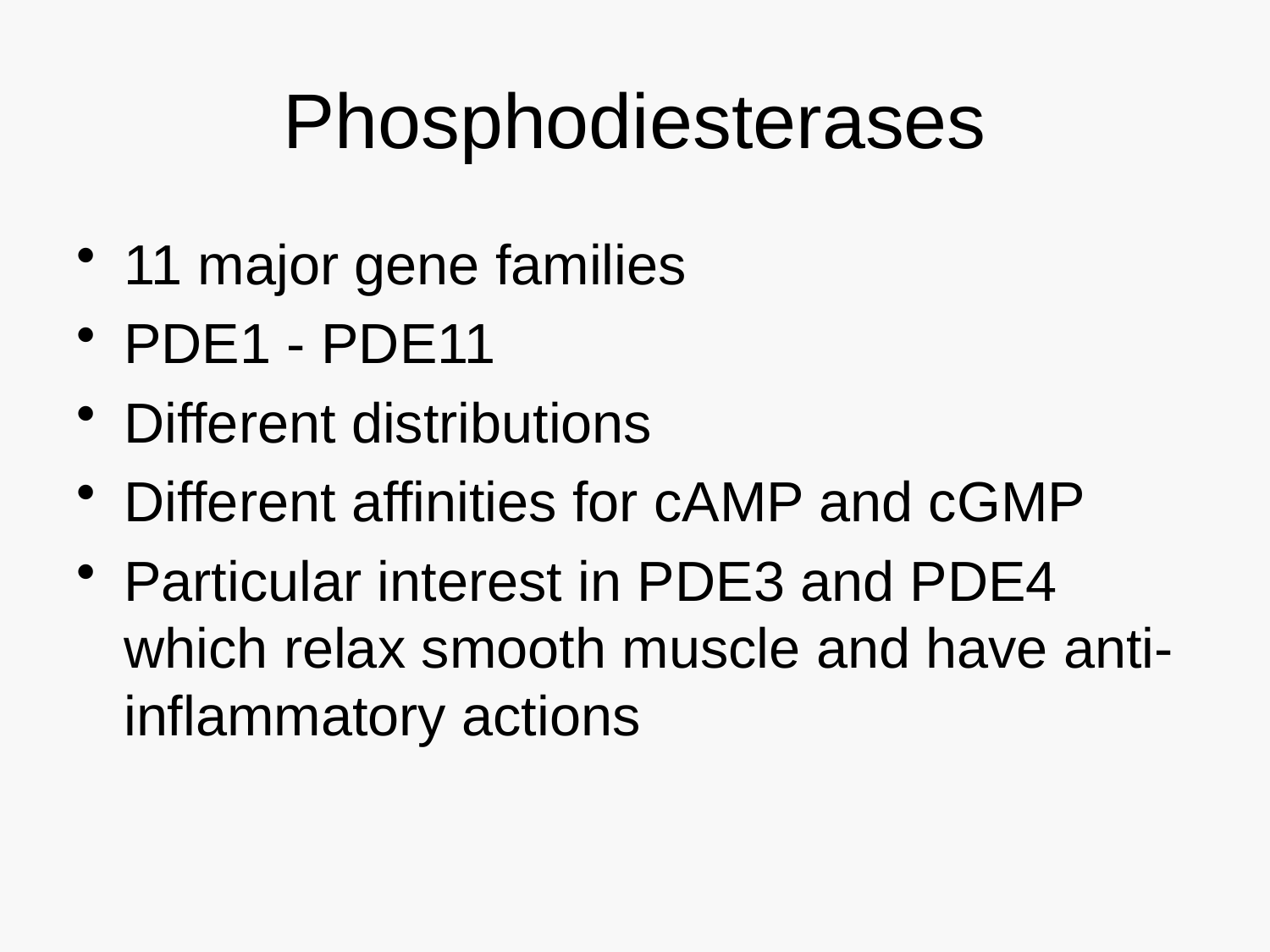

# Phosphodiesterases
11 major gene families
PDE1 - PDE11
Different distributions
Different affinities for cAMP and cGMP
Particular interest in PDE3 and PDE4 which relax smooth muscle and have anti-inflammatory actions